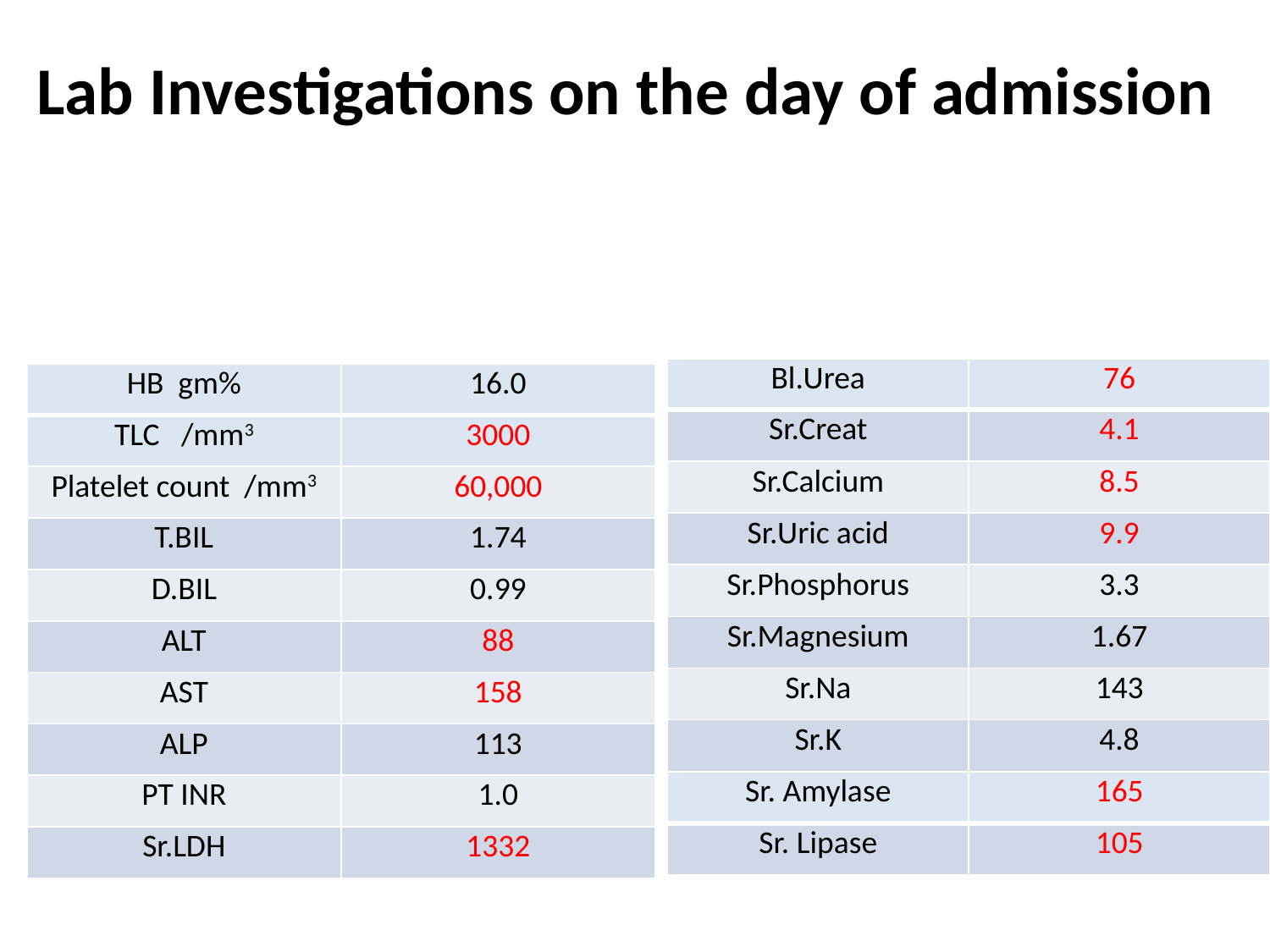

Lab Investigations on the day of admission
| Bl.Urea | 76 |
| --- | --- |
| Sr.Creat | 4.1 |
| Sr.Calcium | 8.5 |
| Sr.Uric acid | 9.9 |
| Sr.Phosphorus | 3.3 |
| Sr.Magnesium | 1.67 |
| Sr.Na | 143 |
| Sr.K | 4.8 |
| HB gm% | 16.0 |
| --- | --- |
| TLC /mm3 | 3000 |
| Platelet count /mm3 | 60,000 |
| T.BIL | 1.74 |
| D.BIL | 0.99 |
| ALT | 88 |
| AST | 158 |
| ALP | 113 |
| PT INR | 1.0 |
| Sr.LDH | 1332 |
| Sr. Amylase | 165 |
| --- | --- |
| Sr. Lipase | 105 |